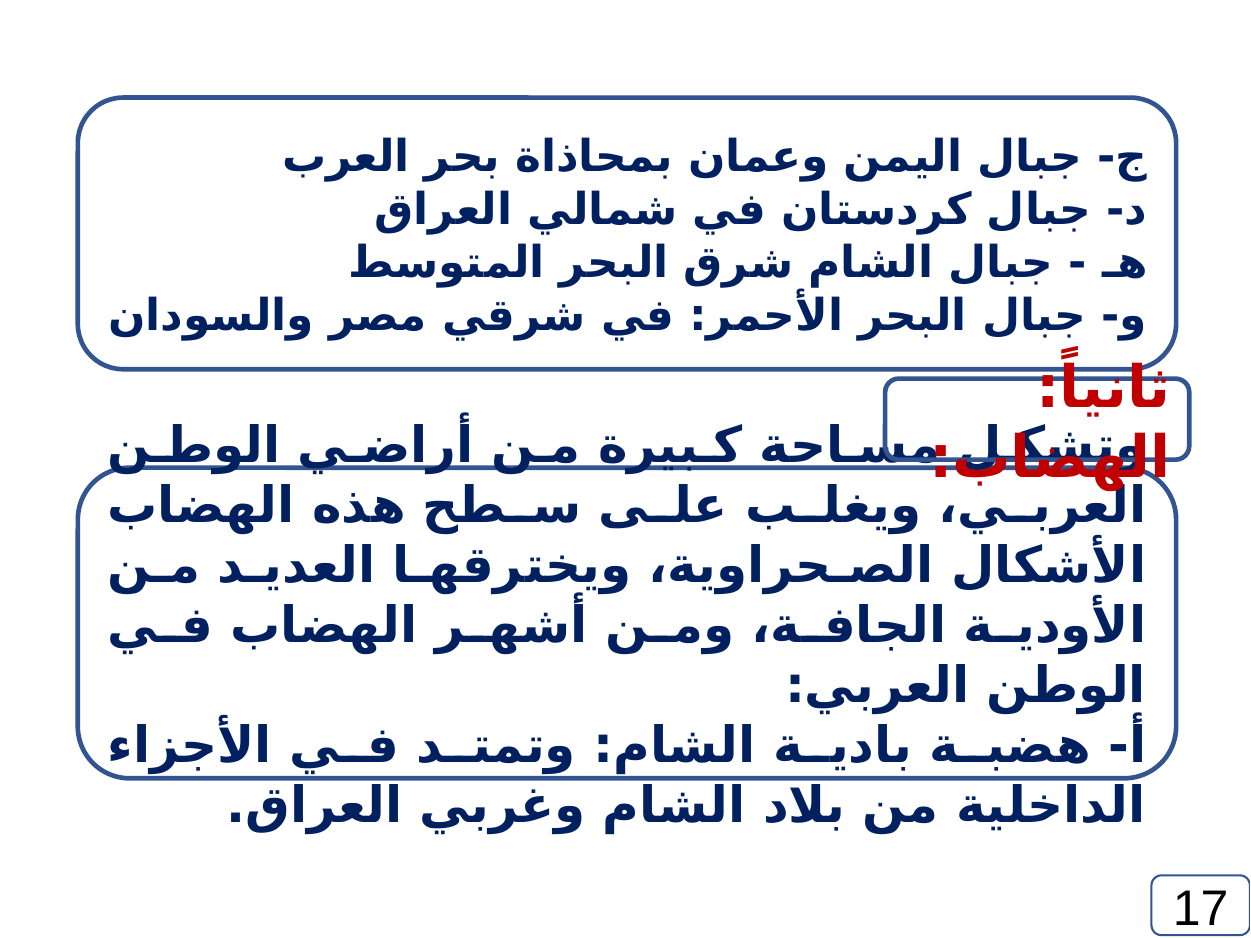

ج- جبال اليمن وعمان بمحاذاة بحر العرب
د- جبال كردستان في شمالي العراق
هـ - جبال الشام شرق البحر المتوسط
و- جبال البحر الأحمر: في شرقي مصر والسودان
ثانياً: الهضاب:
وتشكل مساحة كبيرة من أراضي الوطن العربي، ويغلب على سطح هذه الهضاب الأشكال الصحراوية، ويخترقها العديد من الأودية الجافة، ومن أشهر الهضاب في الوطن العربي:
أ- هضبة بادية الشام: وتمتد في الأجزاء الداخلية من بلاد الشام وغربي العراق.
17